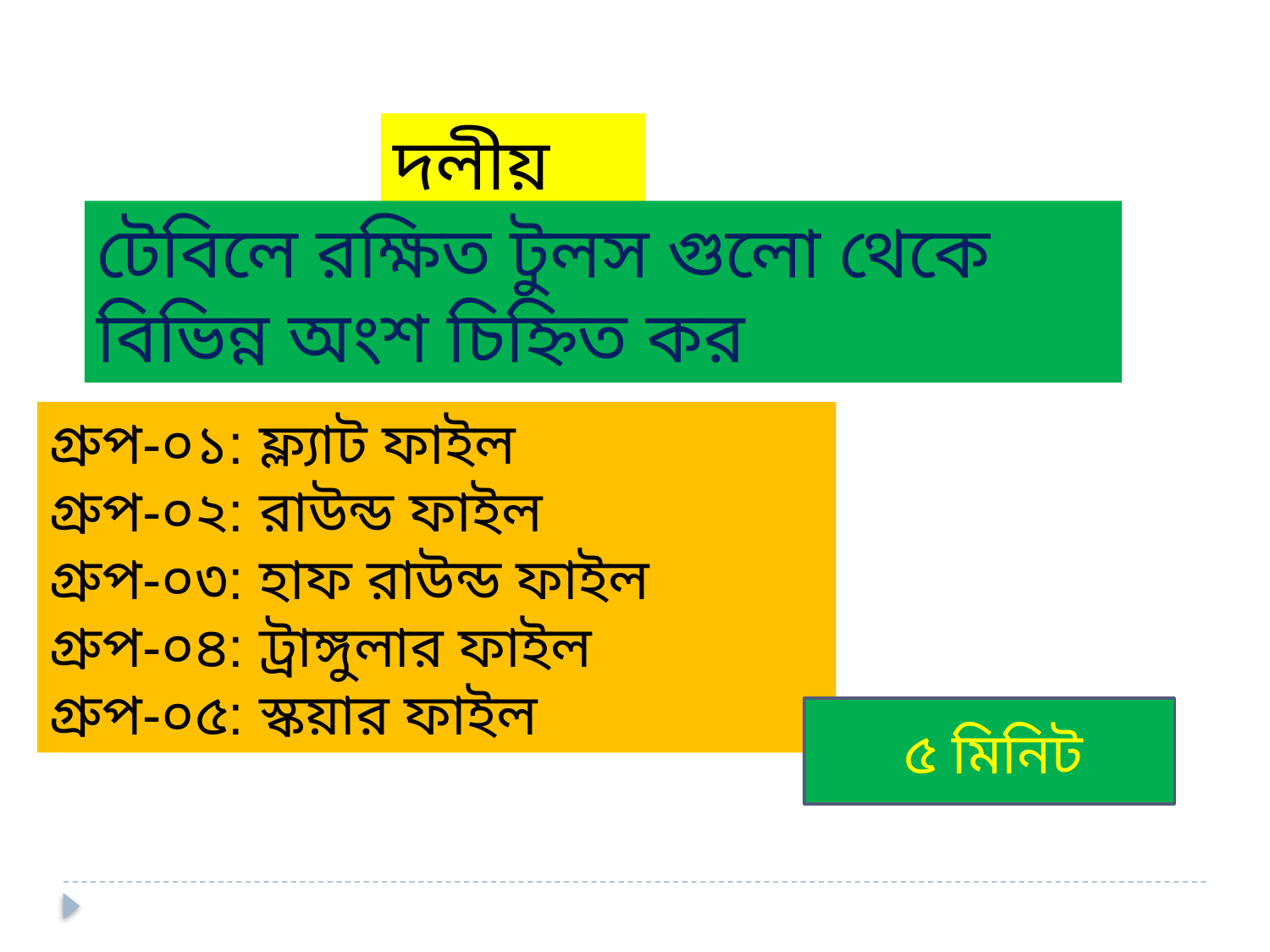

দলীয় কাজ
টেবিলে রক্ষিত টুলস গুলো থেকে বিভিন্ন অংশ চিহ্নিত কর
গ্রুপ-০১: ফ্ল্যাট ফাইল
গ্রুপ-০২: রাউন্ড ফাইল
গ্রুপ-০৩: হাফ রাউন্ড ফাইল
গ্রুপ-০৪: ট্রাঙ্গুলার ফাইল
গ্রুপ-০৫: স্কয়ার ফাইল
 ৫ মিনিট